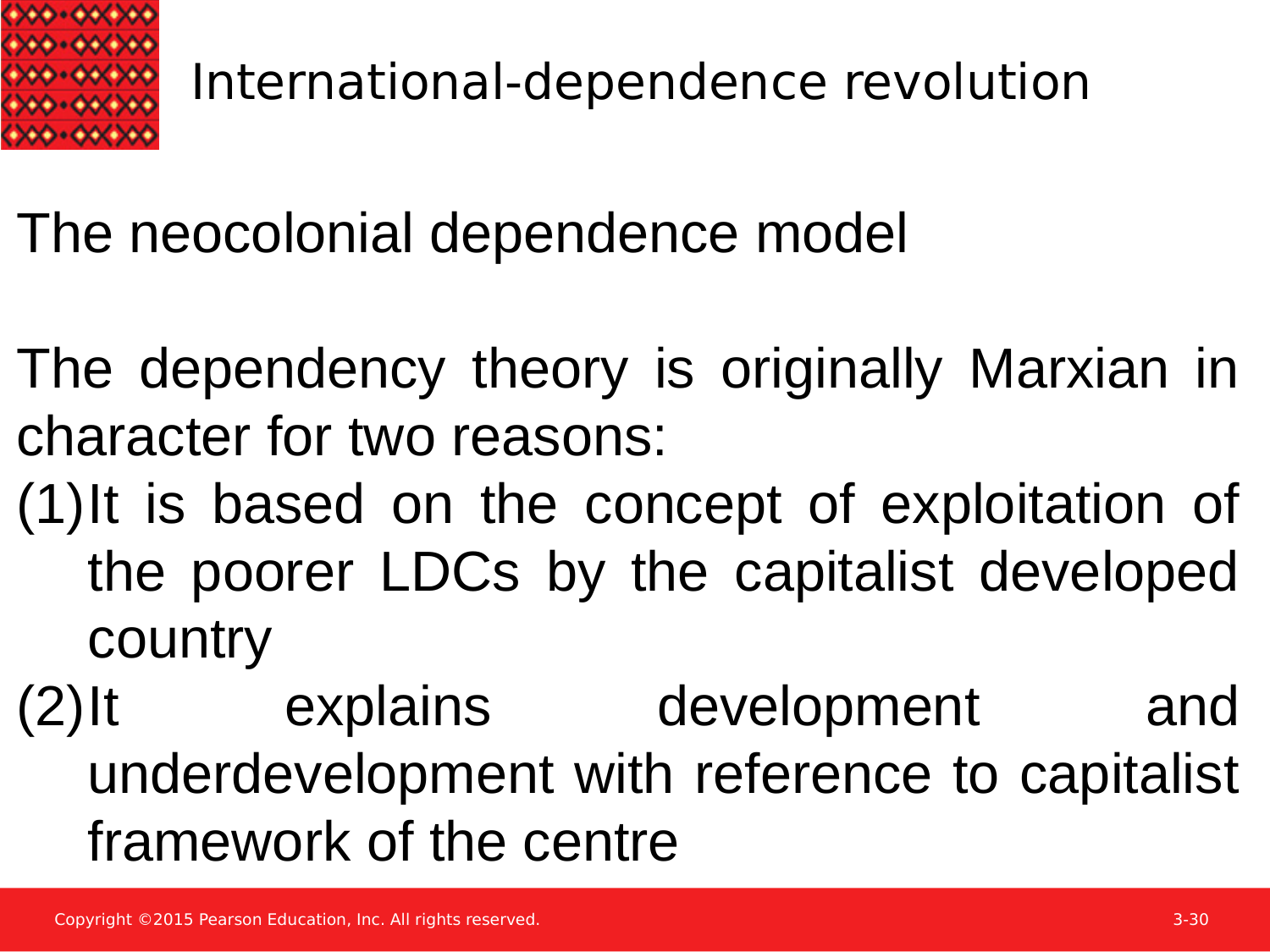

International-dependence revolution
The neocolonial dependence model

The dependency theory is originally Marxian in character for two reasons:
It is based on the concept of exploitation of the poorer LDCs by the capitalist developed country
It explains development and underdevelopment with reference to capitalist framework of the centre